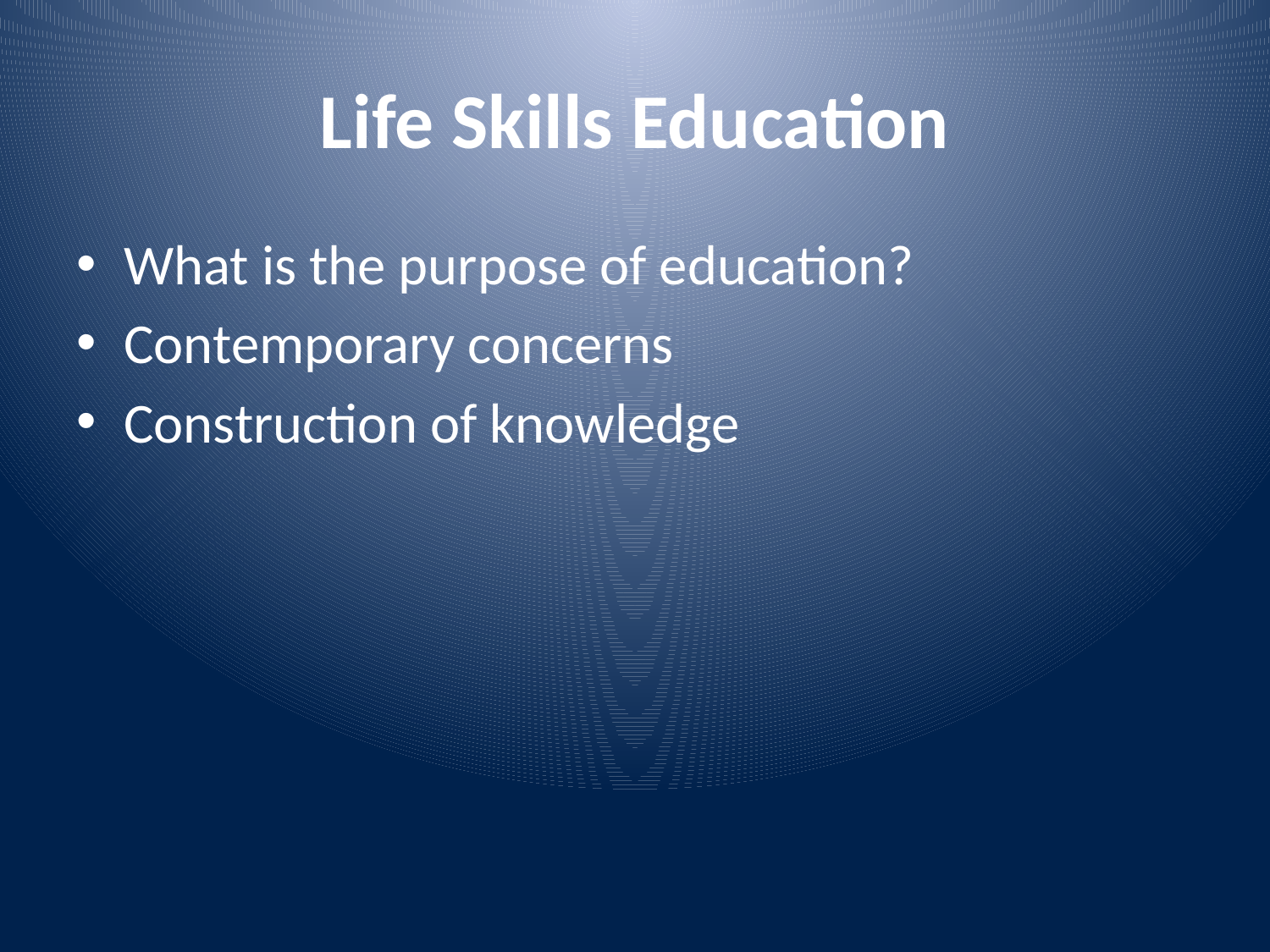

# Life Skills Education
What is the purpose of education?
Contemporary concerns
Construction of knowledge